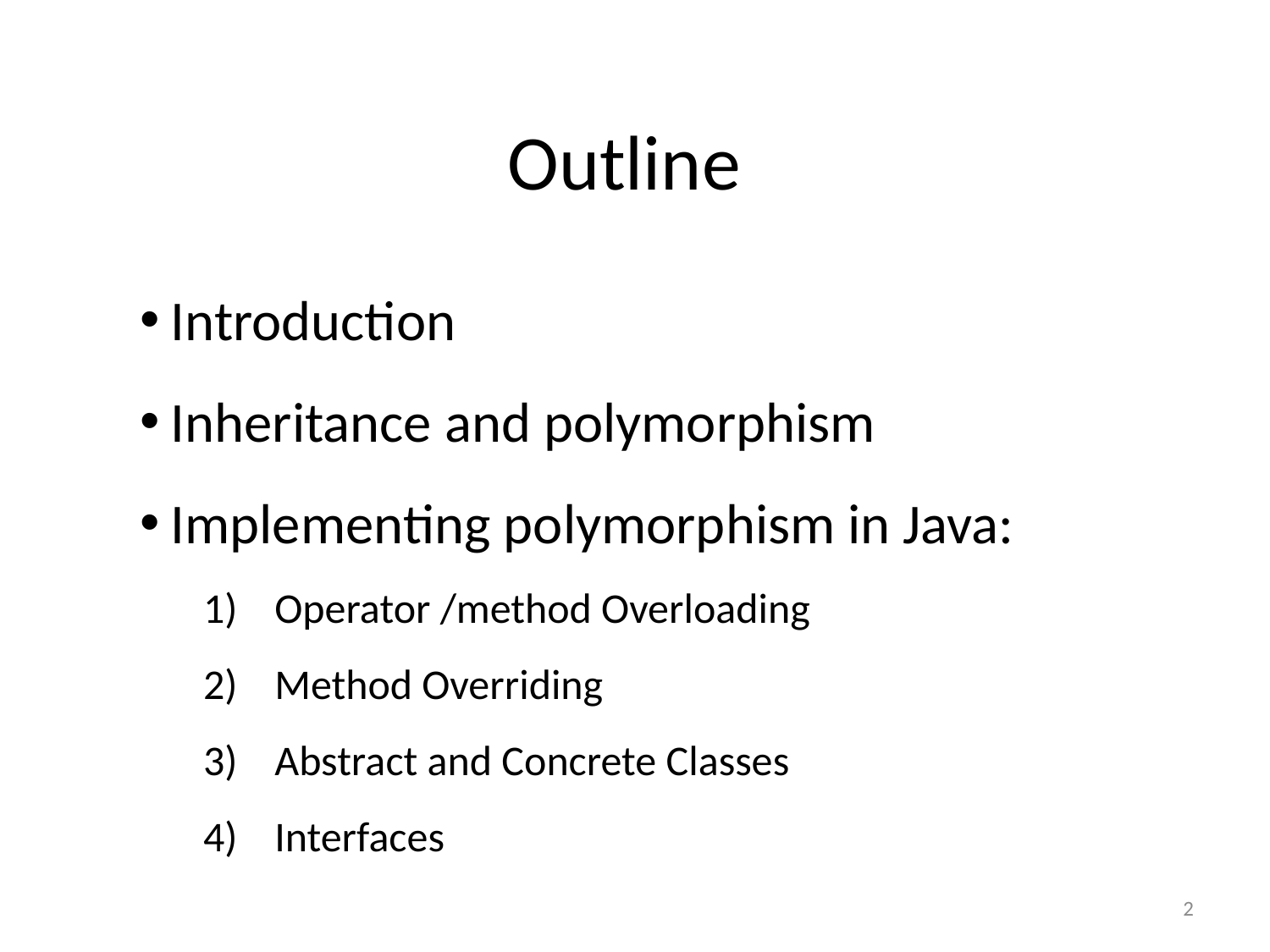

# Outline
Introduction
Inheritance and polymorphism
Implementing polymorphism in Java:
Operator /method Overloading
Method Overriding
Abstract and Concrete Classes
Interfaces
2